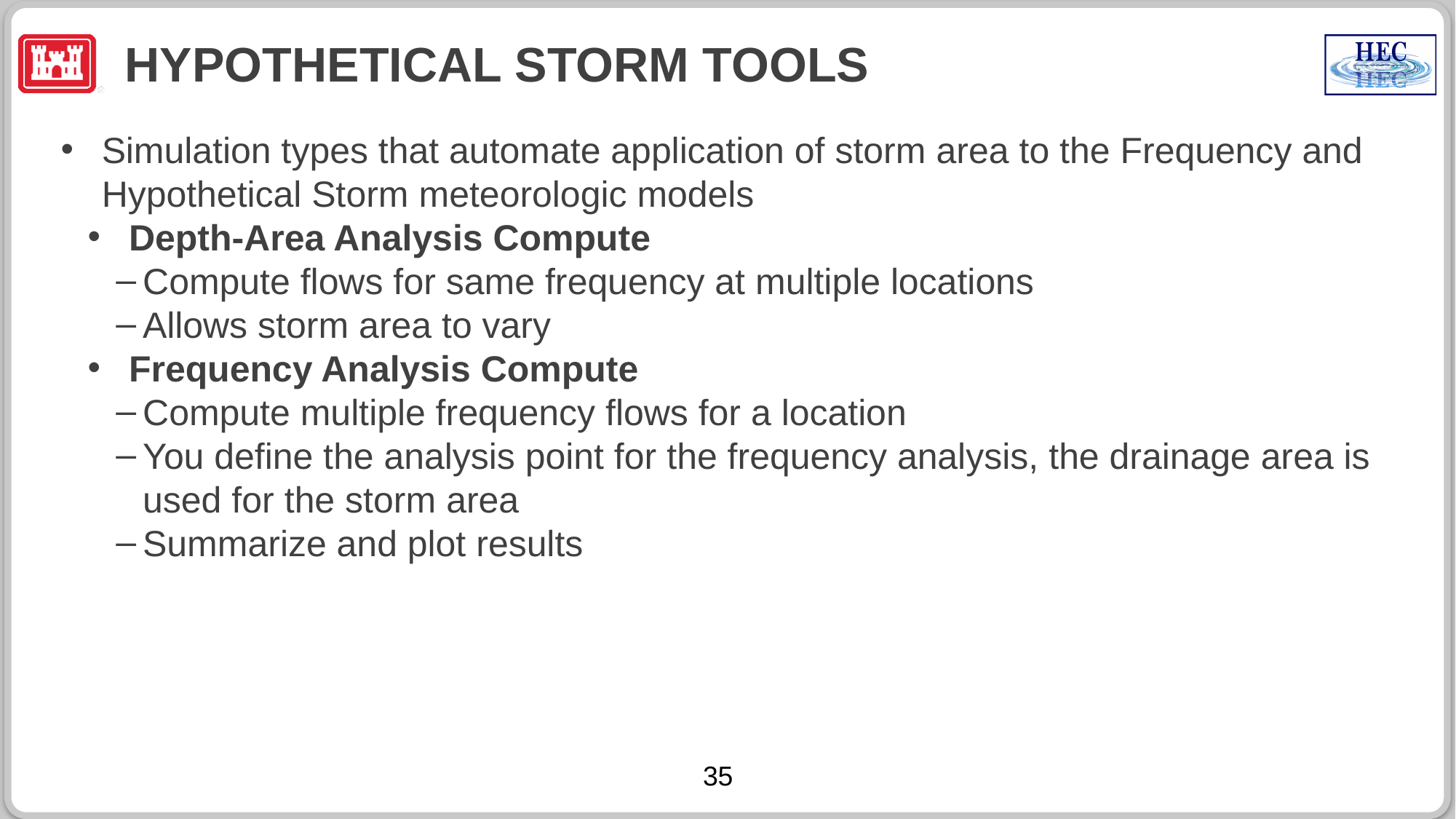

# Hypothetical Storm Tools
Simulation types that automate application of storm area to the Frequency and Hypothetical Storm meteorologic models
Depth-Area Analysis Compute
Compute flows for same frequency at multiple locations
Allows storm area to vary
Frequency Analysis Compute
Compute multiple frequency flows for a location
You define the analysis point for the frequency analysis, the drainage area is used for the storm area
Summarize and plot results